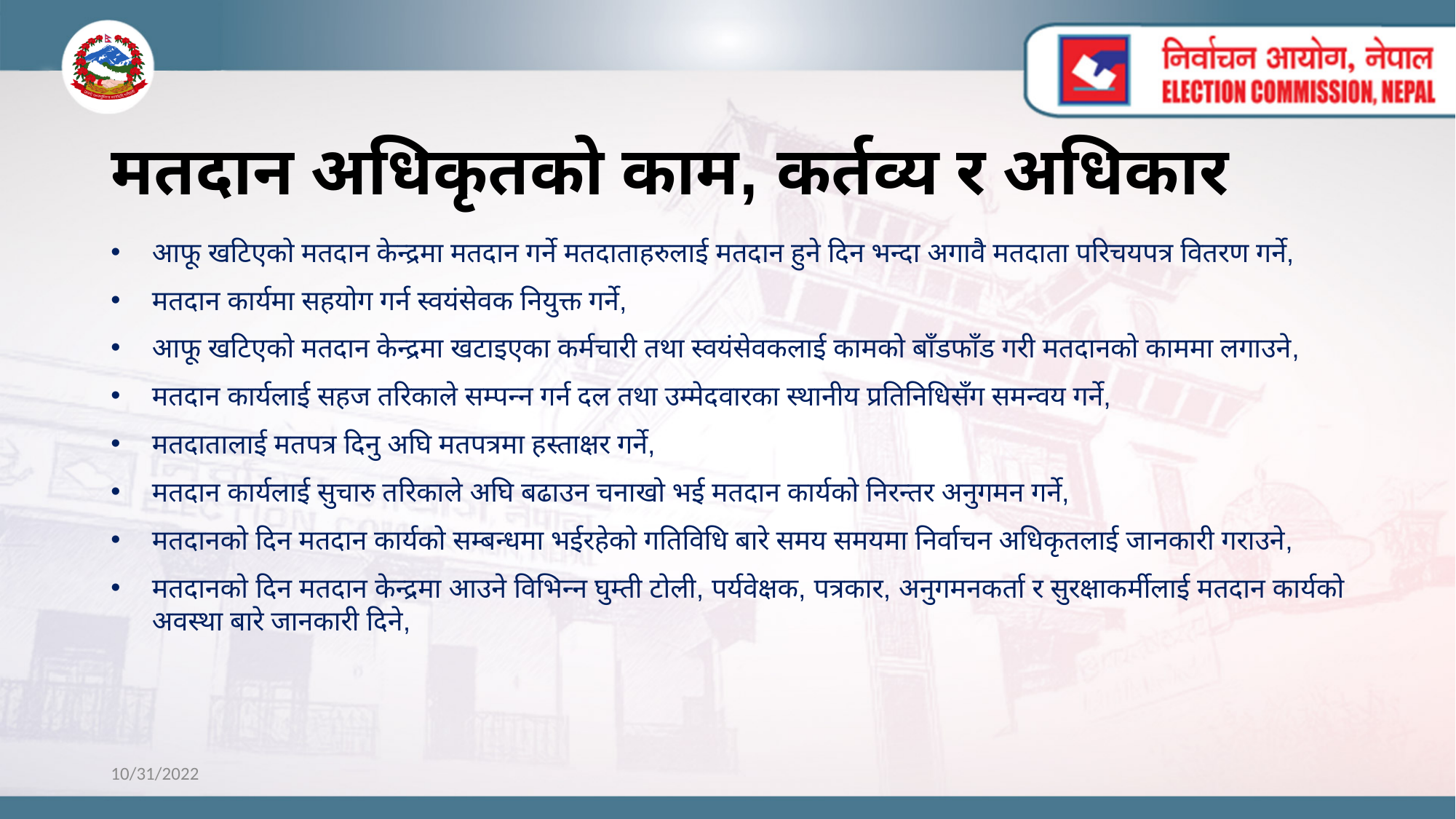

# मतदान अधिकृतको काम, कर्तव्य र अधिकार
आफू खटिएको मतदान केन्द्रमा मतदान गर्ने मतदाताहरुलाई मतदान हुने दिन भन्दा अगावै मतदाता परिचयपत्र वितरण गर्ने,
मतदान कार्यमा सहयोग गर्न स्वयंसेवक नियुक्त गर्ने,
आफू खटिएको मतदान केन्द्रमा खटाइएका कर्मचारी तथा स्वयंसेवकलाई कामको बाँडफाँड गरी मतदानको काममा लगाउने,
मतदान कार्यलाई सहज तरिकाले सम्पन्न गर्न दल तथा उम्मेदवारका स्थानीय प्रतिनिधिसँग समन्वय गर्ने,
मतदातालाई मतपत्र दिनु अघि मतपत्रमा हस्ताक्षर गर्ने,
मतदान कार्यलाई सुचारु तरिकाले अघि बढाउन चनाखो भई मतदान कार्यको निरन्तर अनुगमन गर्ने,
मतदानको दिन मतदान कार्यको सम्बन्धमा भईरहेको गतिविधि बारे समय समयमा निर्वाचन अधिकृतलाई जानकारी गराउने,
मतदानको दिन मतदान केन्द्रमा आउने विभिन्न घुम्ती टोली, पर्यवेक्षक, पत्रकार, अनुगमनकर्ता र सुरक्षाकर्मीलाई मतदान कार्यको अवस्था बारे जानकारी दिने,

10/31/2022